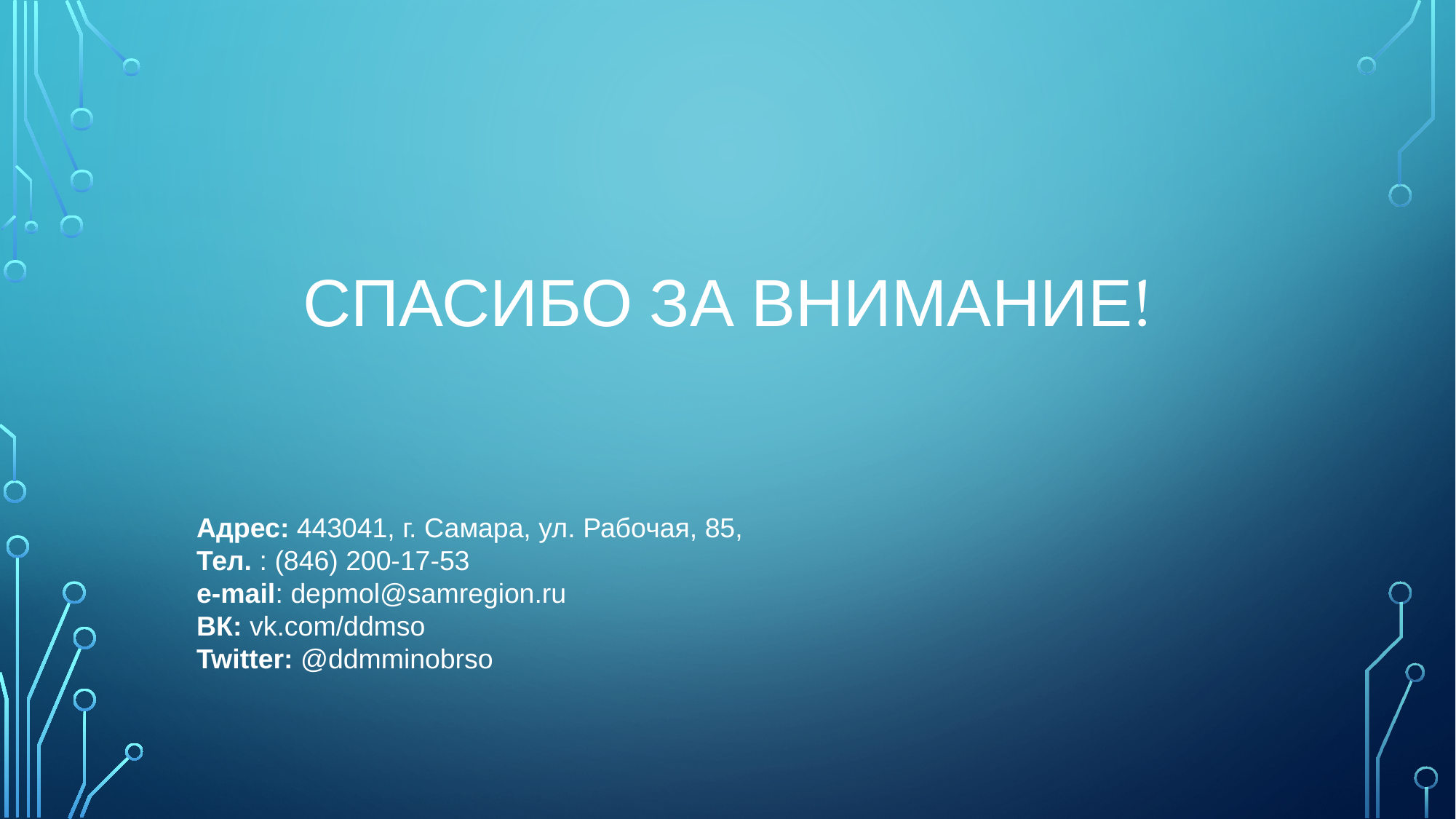

# Спасибо за внимание!
Адрес: 443041, г. Самара, ул. Рабочая, 85,
Тел. : (846) 200-17-53
e-mail: depmol@samregion.ru
ВК: vk.com/ddmso
Twitter: @ddmminobrso